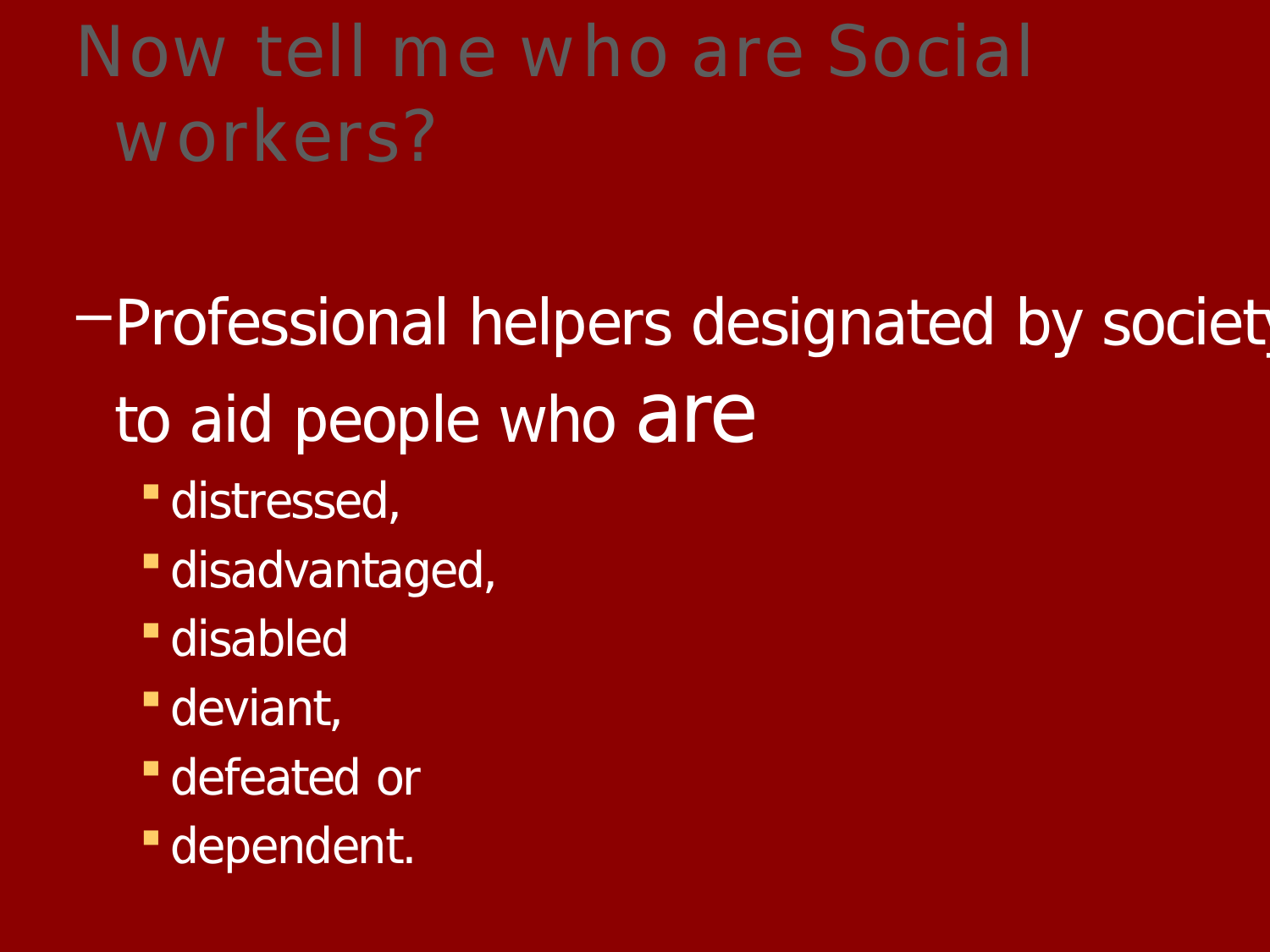

Now tell me who are Social workers?

Professional helpers designated by society to aid people who are
distressed,
disadvantaged,
disabled
deviant,
defeated or
dependent.